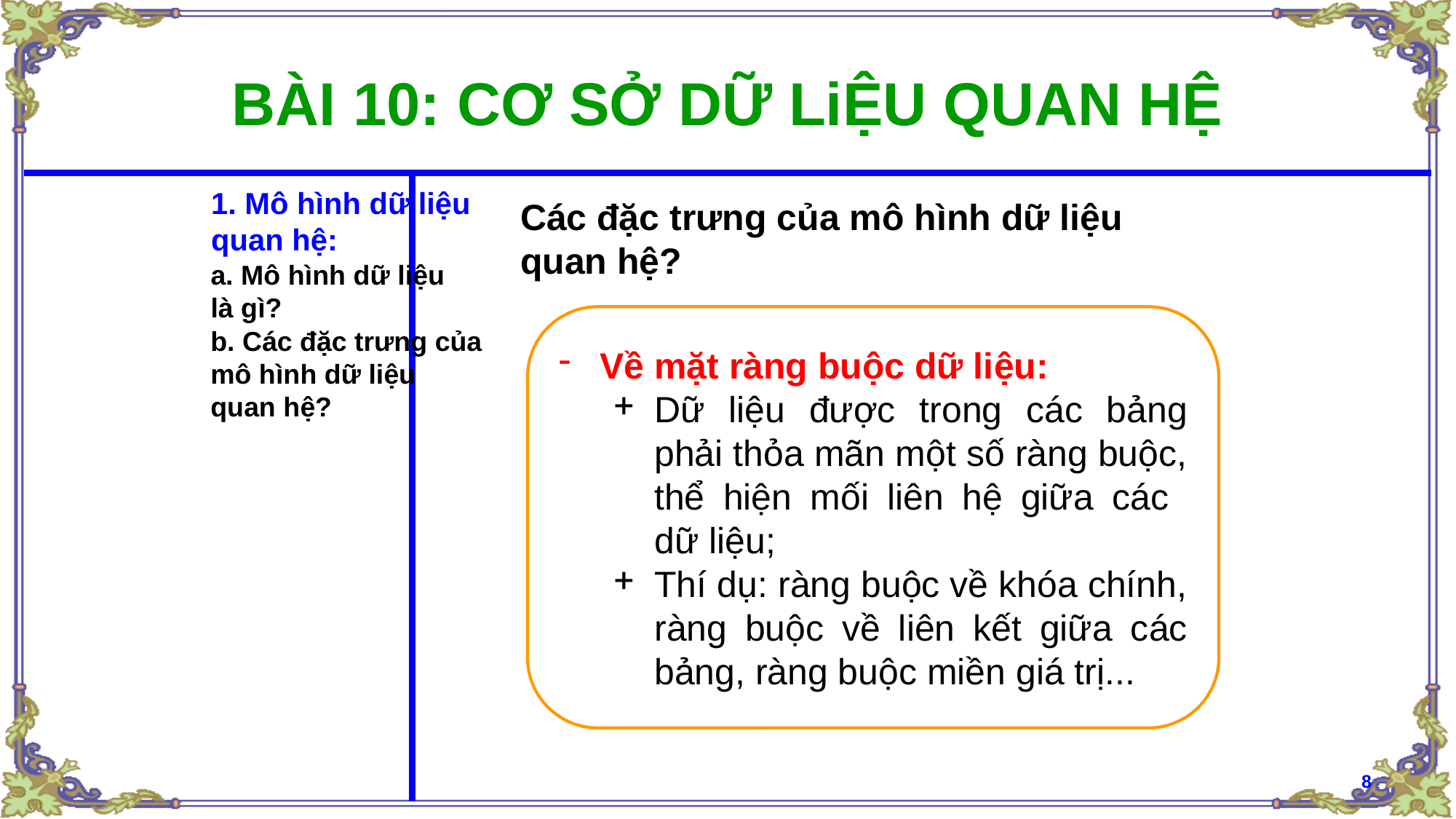

# BÀI 10: CƠ SỞ DỮ LiỆU QUAN HỆ
1. Mô hình dữ liệu
quan hệ:
Các đặc trưng của mô hình dữ liệu
quan hệ?
a. Mô hình dữ liệu
là gì?
Về mặt ràng buộc dữ liệu:
Dữ liệu được trong các bảng phải thỏa mãn một số ràng buộc, thể hiện mối liên hệ giữa các
dữ liệu;
Thí dụ: ràng buộc về khóa chính, ràng buộc về liên kết giữa các bảng, ràng buộc miền giá trị...
b. Các đặc trưng của
mô hình dữ liệu
quan hệ?
8